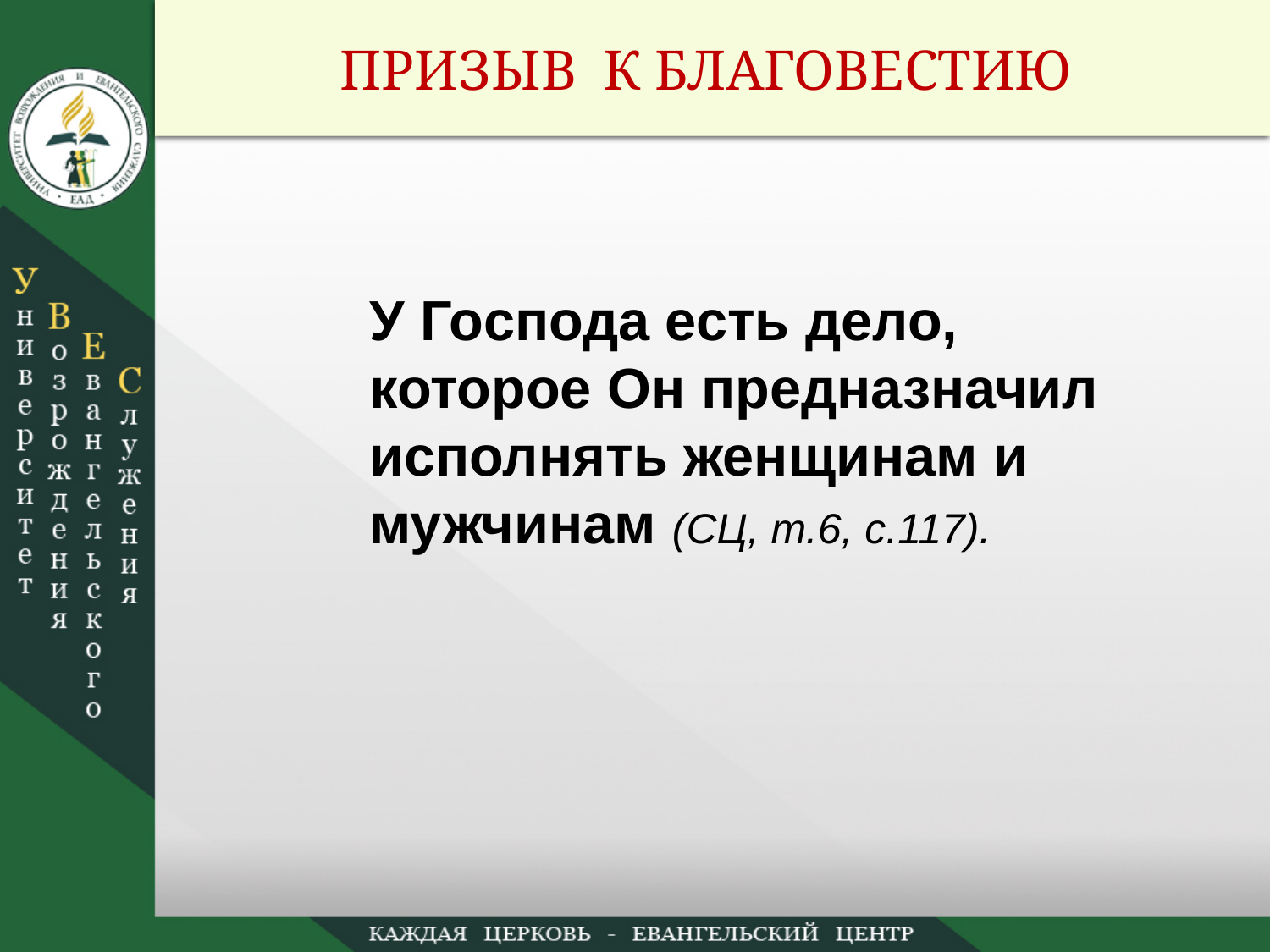

ПРИЗЫВ  К БЛАГОВЕСТИЮ
У Господа есть дело, которое Он предназначил исполнять женщинам и мужчинам (СЦ, т.6, с.117).